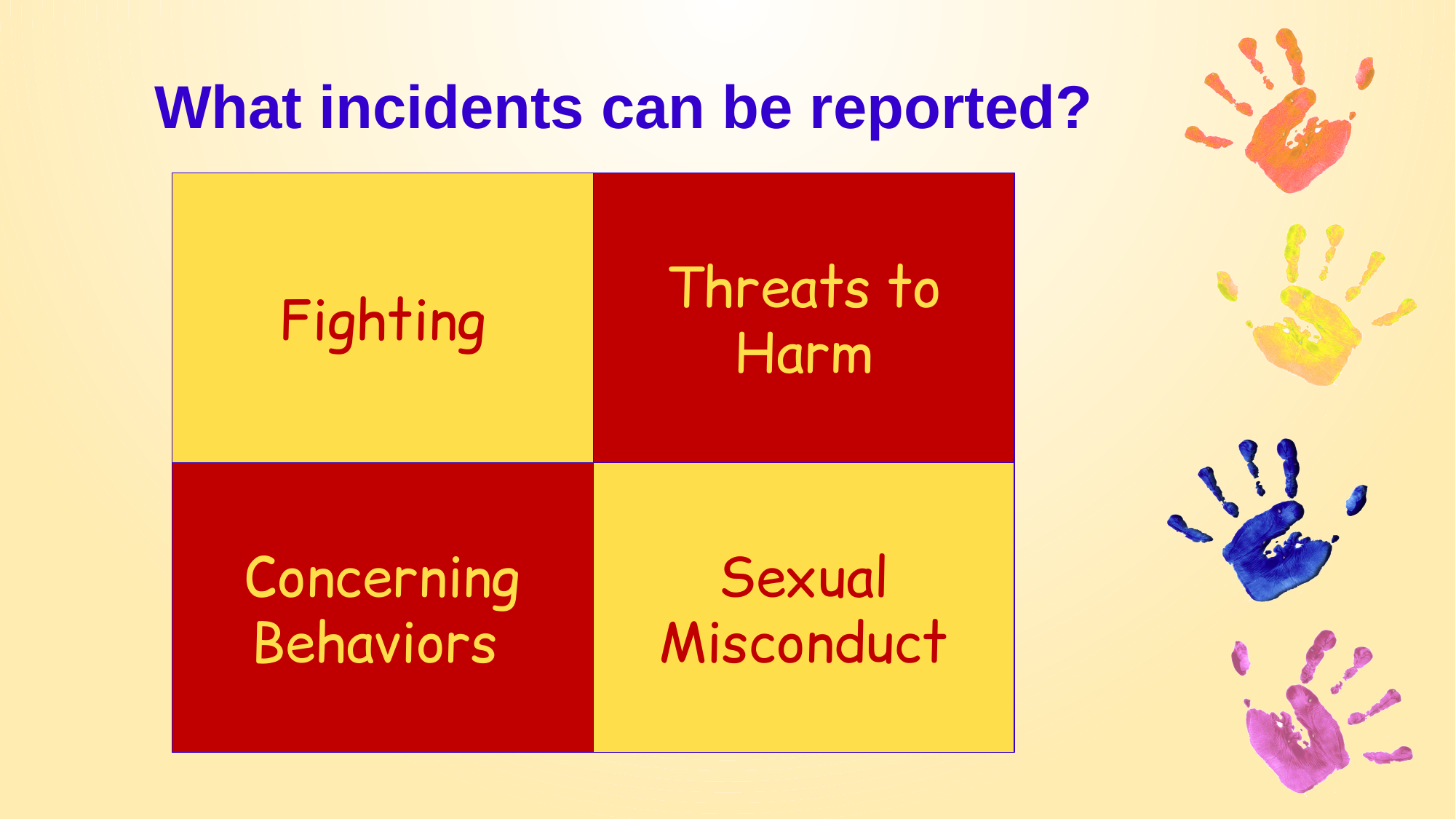

# What incidents can be reported?
Fighting
Threats to Harm
Concerning Behaviors
Sexual Misconduct